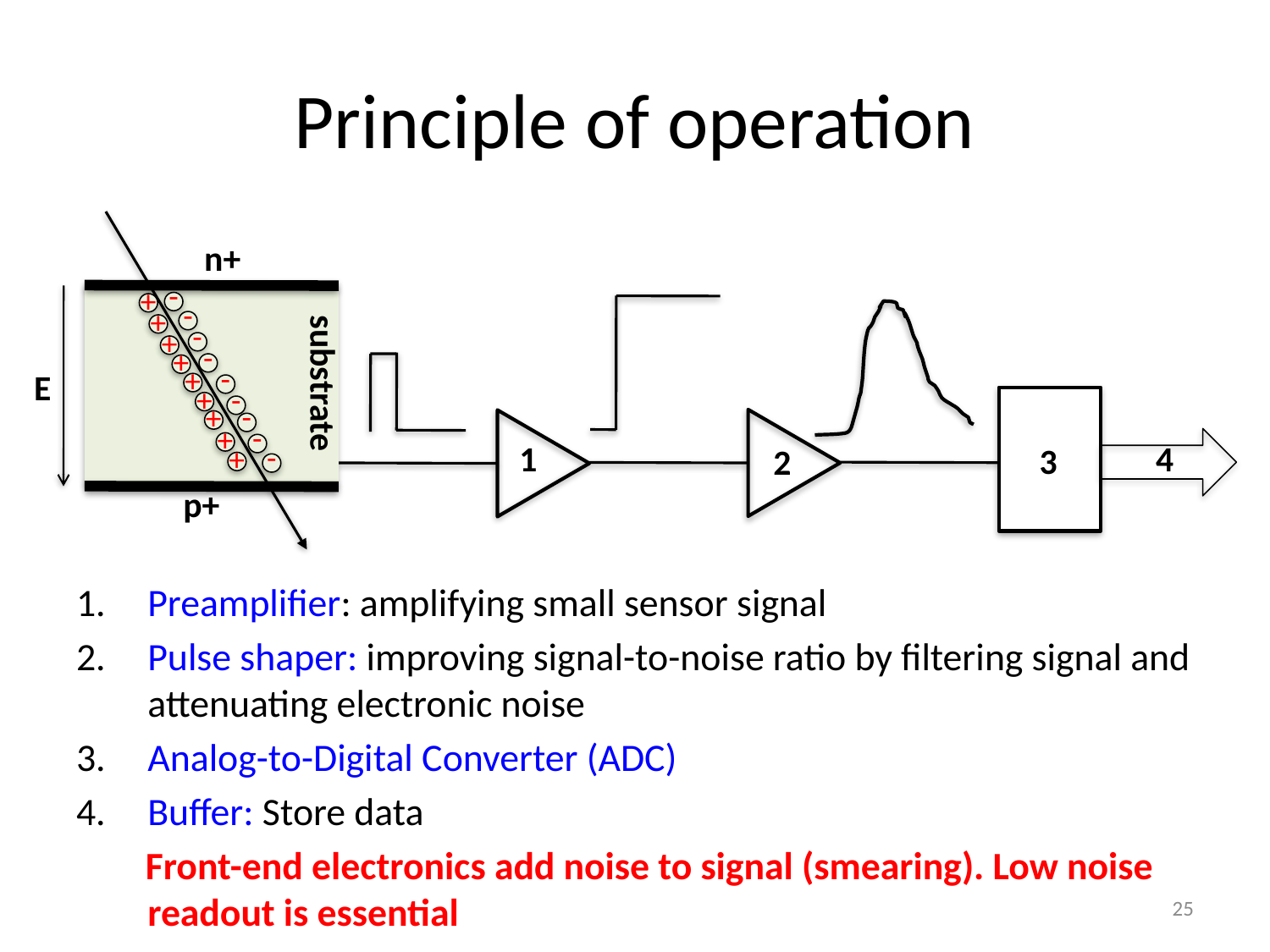

# Principle of operation
n+
-

+

-

+

-

+

-

+

-

+

substrate
E
+

-

-

+

-

+

1
4
-

3
+

2
p+
Preamplifier: amplifying small sensor signal
Pulse shaper: improving signal-to-noise ratio by filtering signal and attenuating electronic noise
Analog-to-Digital Converter (ADC)
Buffer: Store data
        Front-end electronics add noise to signal (smearing). Low noise readout is essential
25